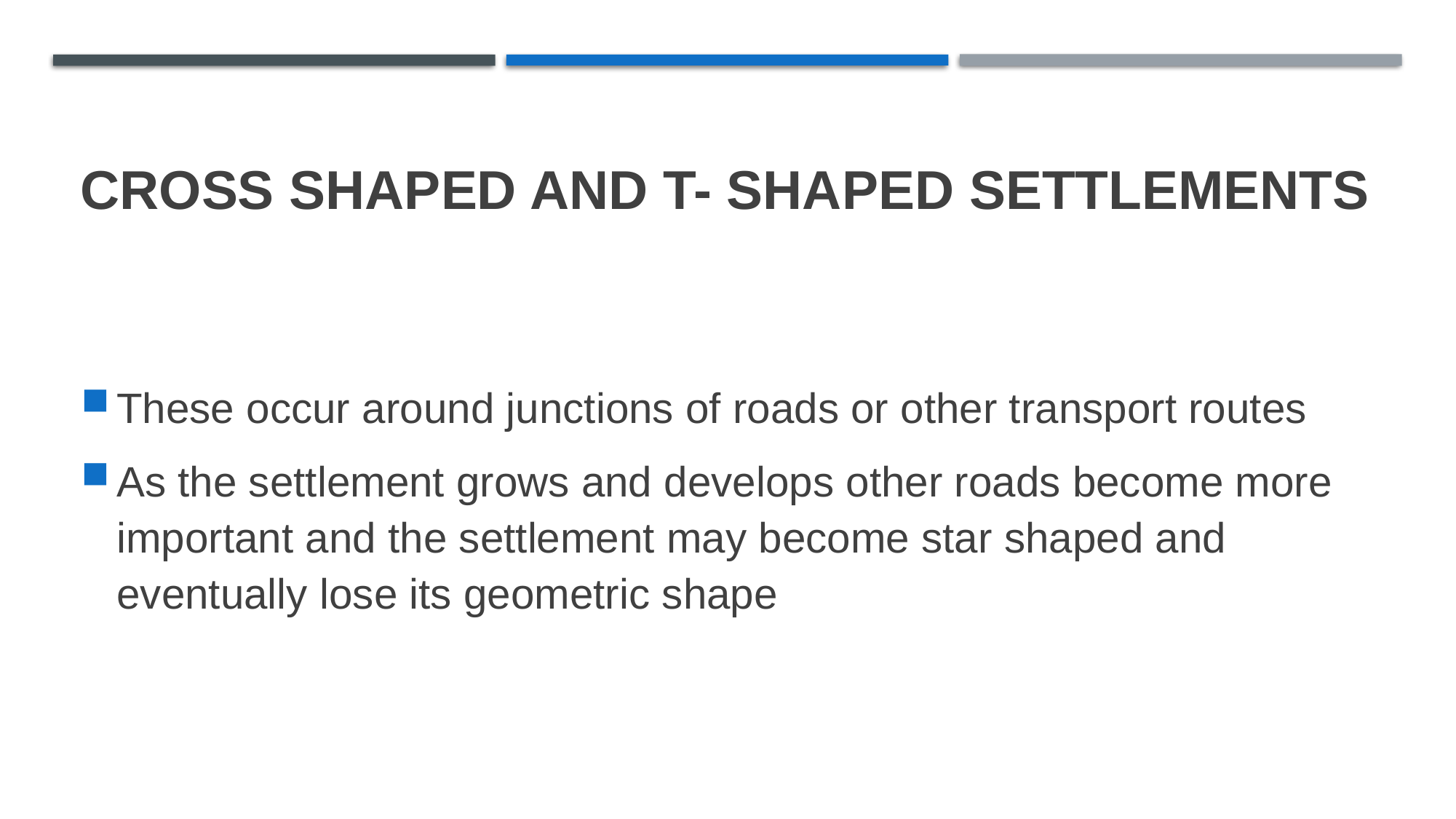

# Cross shaped and t- shaped settlements
These occur around junctions of roads or other transport routes
As the settlement grows and develops other roads become more important and the settlement may become star shaped and eventually lose its geometric shape